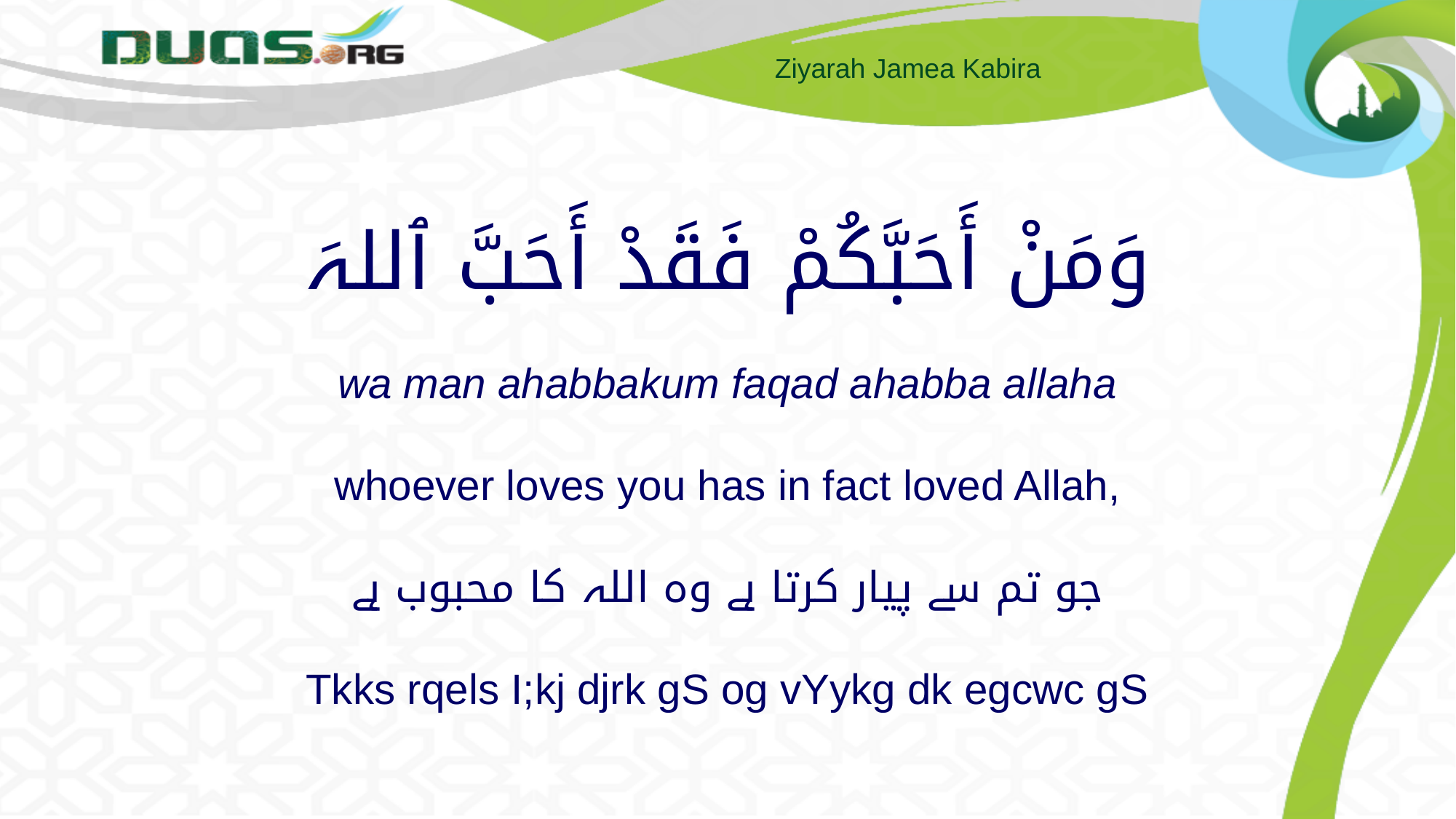

# وَمَنْ أَحَبَّكُمْ فَقَدْ أَحَبَّ ٱللہَ wa man ahabbakum faqad ahabba allaha whoever loves you has in fact loved Allah, جو تم سے پیار کرتا ہے وہ اللہ کا محبوب ہے Tkks rqels I;kj djrk gS og vYykg dk egcwc gS